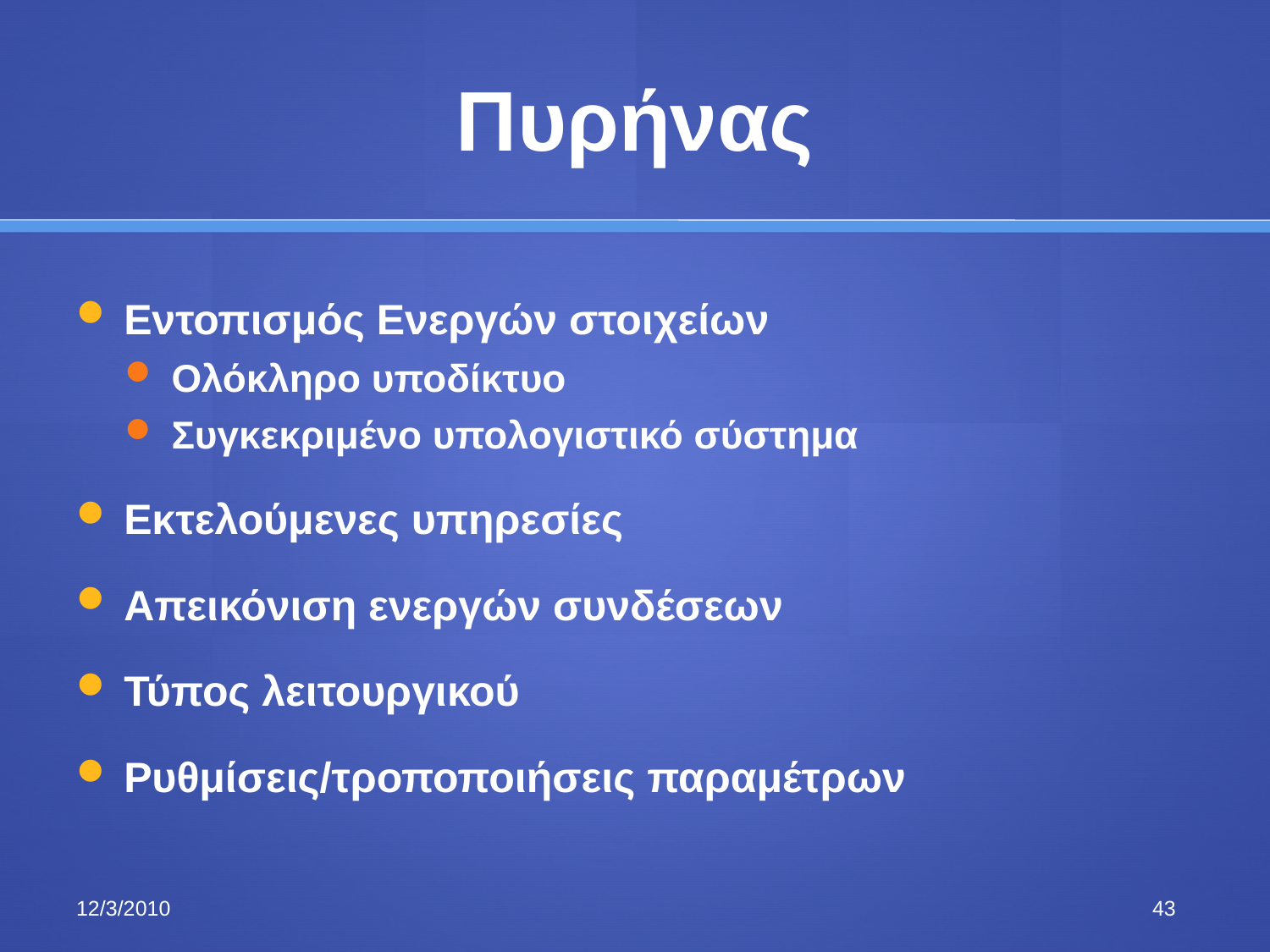

# Πυρήνας
Εντοπισμός Ενεργών στοιχείων
Ολόκληρο υποδίκτυο
Συγκεκριμένο υπολογιστικό σύστημα
Εκτελούμενες υπηρεσίες
Απεικόνιση ενεργών συνδέσεων
Τύπος λειτουργικού
Ρυθμίσεις/τροποποιήσεις παραμέτρων

12/3/2010
43